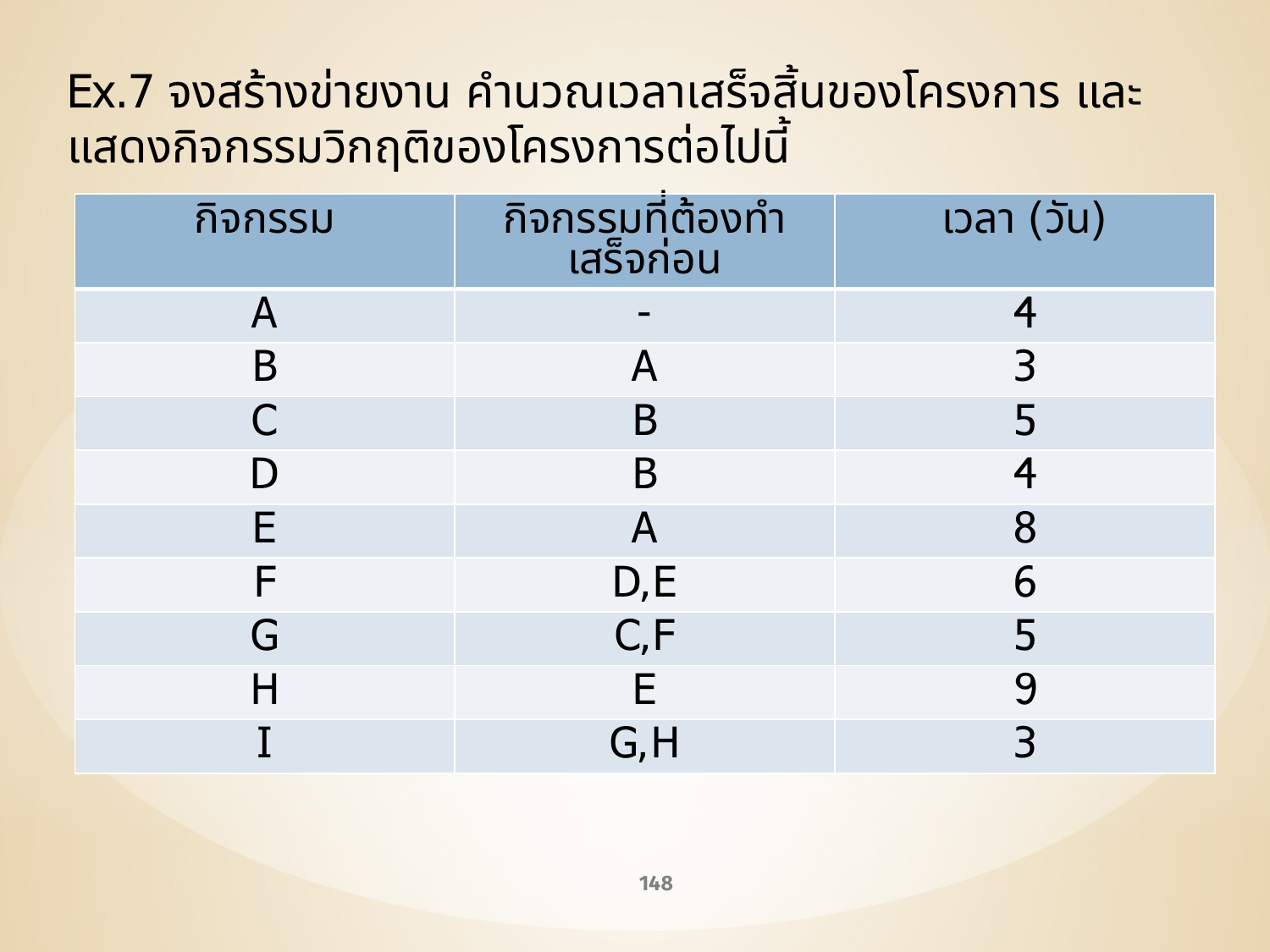

Ex.7 จงสร้างข่ายงาน คำนวณเวลาเสร็จสิ้นของโครงการ และแสดงกิจกรรมวิกฤติของโครงการต่อไปนี้
| กิจกรรม | กิจกรรมที่ต้องทำเสร็จก่อน | เวลา (วัน) |
| --- | --- | --- |
| A | - | 4 |
| B | A | 3 |
| C | B | 5 |
| D | B | 4 |
| E | A | 8 |
| F | D,E | 6 |
| G | C,F | 5 |
| H | E | 9 |
| I | G,H | 3 |
148